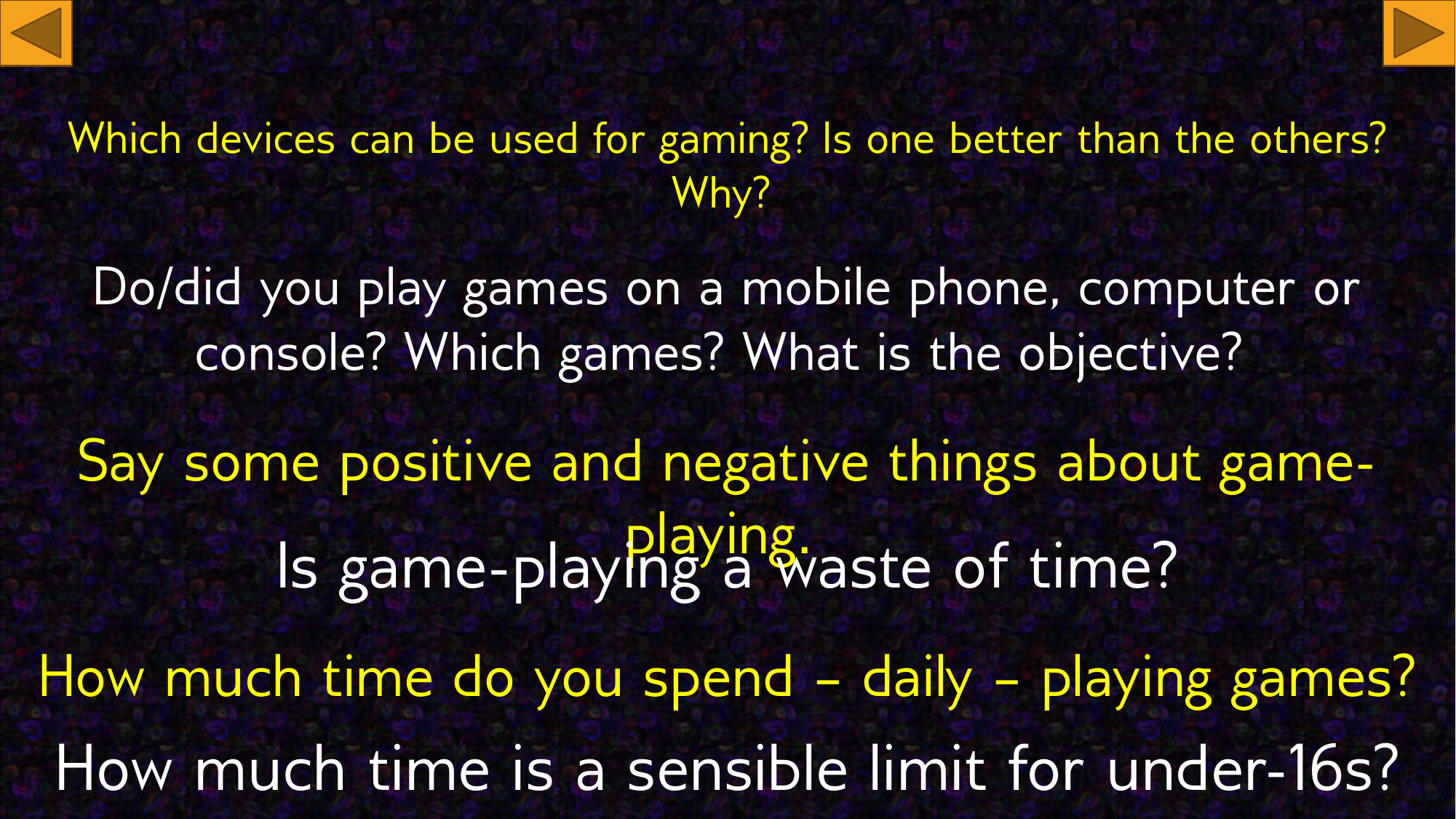

Which devices can be used for gaming? Is one better than the others? Why?
Do/did you play games on a mobile phone, computer or console? Which games? What is the objective?
Say some positive and negative things about game-playing.
Is game-playing a waste of time?
How much time do you spend – daily – playing games?
How much time is a sensible limit for under-16s?